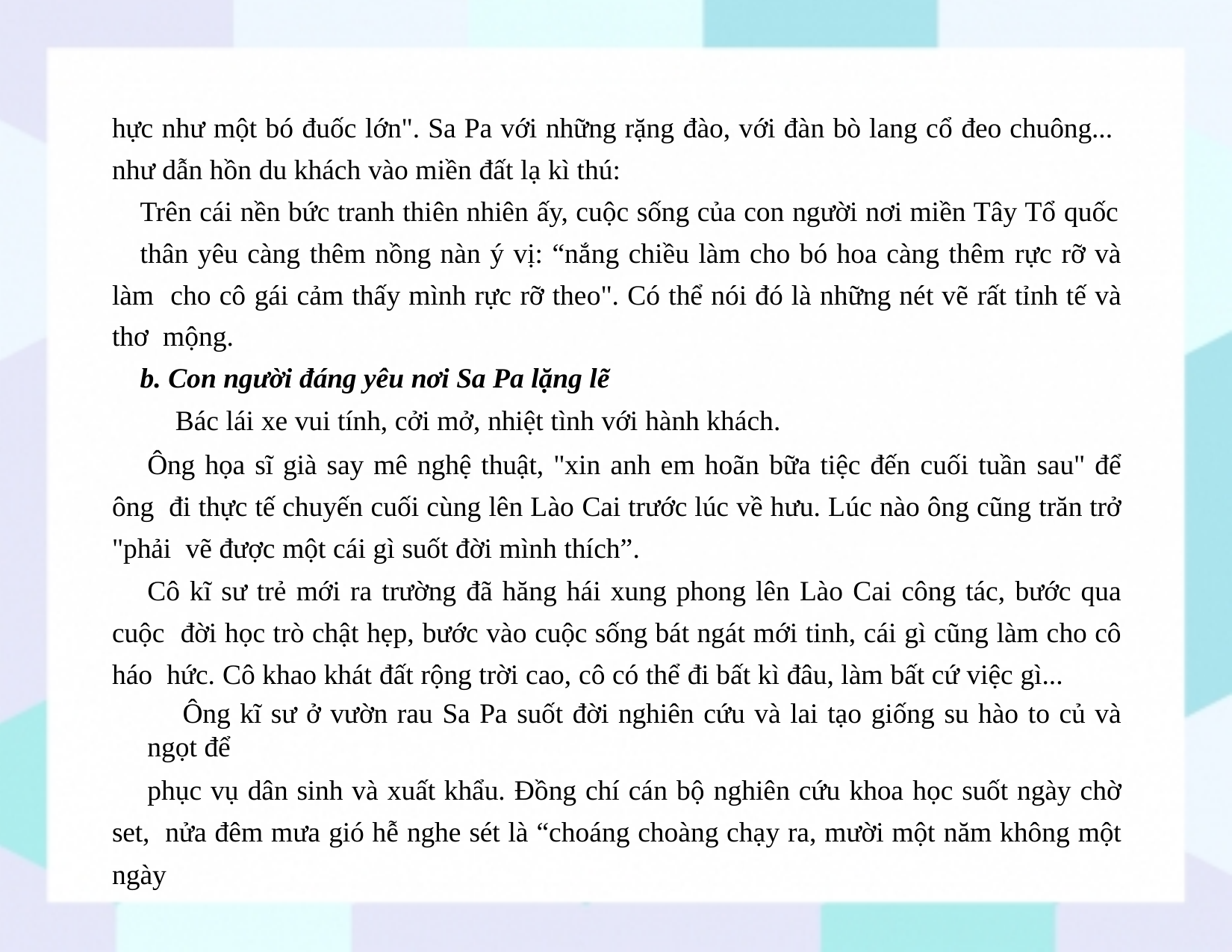

hực như một bó đuốc lớn". Sa Pa với những rặng đào, với đàn bò lang cổ đeo chuông...  như dẫn hồn du khách vào miền đất lạ kì thú:
Trên cái nền bức tranh thiên nhiên ấy, cuộc sống của con người nơi miền Tây Tổ quốc
thân yêu càng thêm nồng nàn ý vị: “nắng chiều làm cho bó hoa càng thêm rực rỡ và làm  cho cô gái cảm thấy mình rực rỡ theo". Có thể nói đó là những nét vẽ rất tỉnh tế và thơ  mộng.
b. Con người đáng yêu nơi Sa Pa lặng lẽ
Bác lái xe vui tính, cởi mở, nhiệt tình với hành khách.
Ông họa sĩ già say mê nghệ thuật, "xin anh em hoãn bữa tiệc đến cuối tuần sau" để ông  đi thực tế chuyến cuối cùng lên Lào Cai trước lúc về hưu. Lúc nào ông cũng trăn trở "phải  vẽ được một cái gì suốt đời mình thích”.
Cô kĩ sư trẻ mới ra trường đã hăng hái xung phong lên Lào Cai công tác, bước qua cuộc  đời học trò chật hẹp, bước vào cuộc sống bát ngát mới tinh, cái gì cũng làm cho cô háo  hức. Cô khao khát đất rộng trời cao, cô có thể đi bất kì đâu, làm bất cứ việc gì...
Ông kĩ sư ở vườn rau Sa Pa suốt đời nghiên cứu và lai tạo giống su hào to củ và ngọt để
phục vụ dân sinh và xuất khẩu. Đồng chí cán bộ nghiên cứu khoa học suốt ngày chờ set,  nửa đêm mưa gió hễ nghe sét là “choáng choàng chạy ra, mười một năm không một ngày